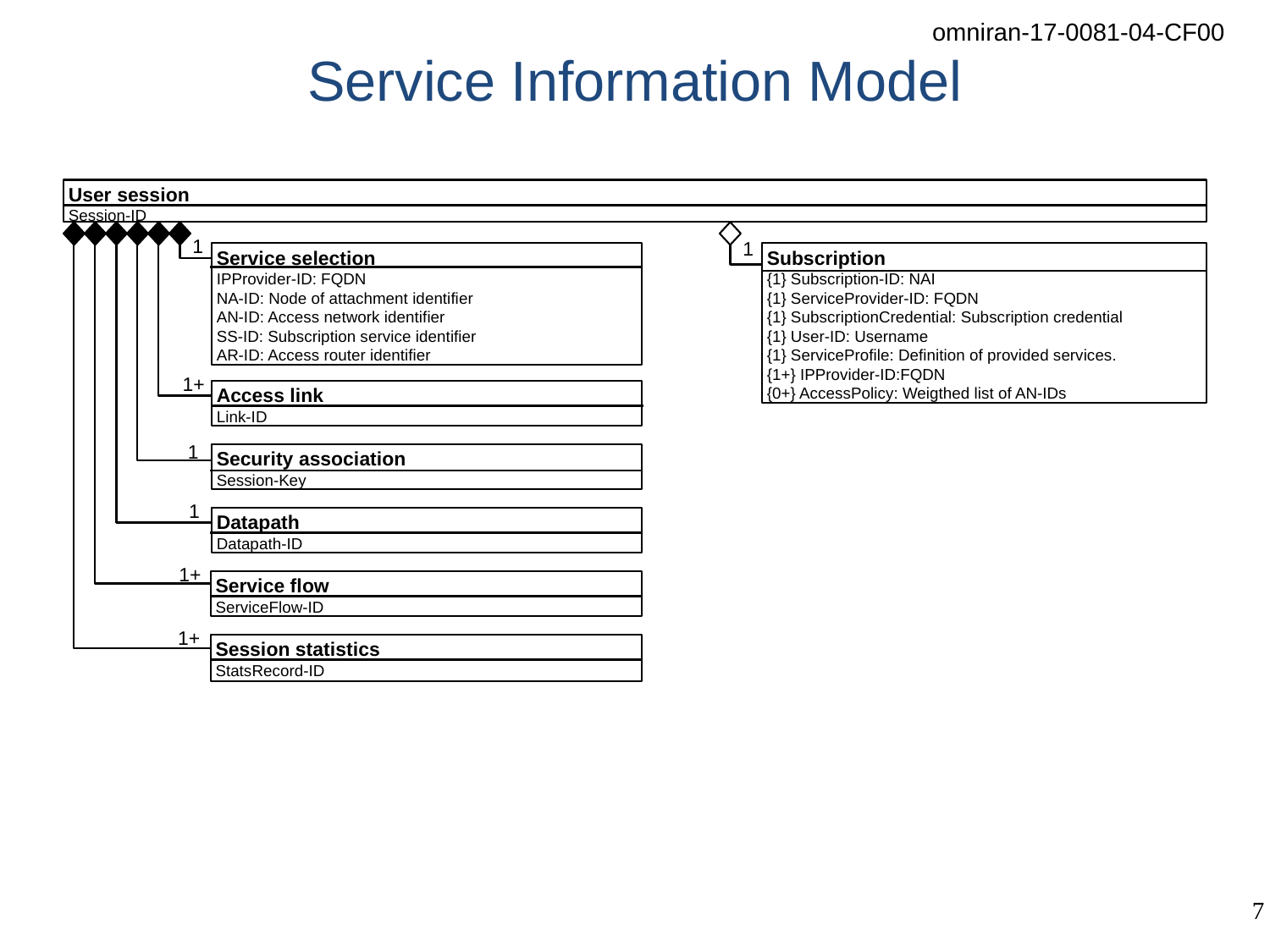

# Service Information Model
User session
Session-ID

1
1
Subscription
{1} Subscription-ID: NAI
{1} ServiceProvider-ID: FQDN
{1} SubscriptionCredential: Subscription credential
{1} User-ID: Username
{1} ServiceProfile: Definition of provided services.
{1+} IPProvider-ID:FQDN
{0+} AccessPolicy: Weigthed list of AN-IDs

Service selection
IPProvider-ID: FQDN
NA-ID: Node of attachment identifier
AN-ID: Access network identifier
SS-ID: Subscription service identifier
AR-ID: Access router identifier

1+
Access link
Link-ID
1
Security association
Session-Key
0+
1
Datapath
Datapath-ID
1+
Service flow
ServiceFlow-ID
1+
Session statistics
StatsRecord-ID